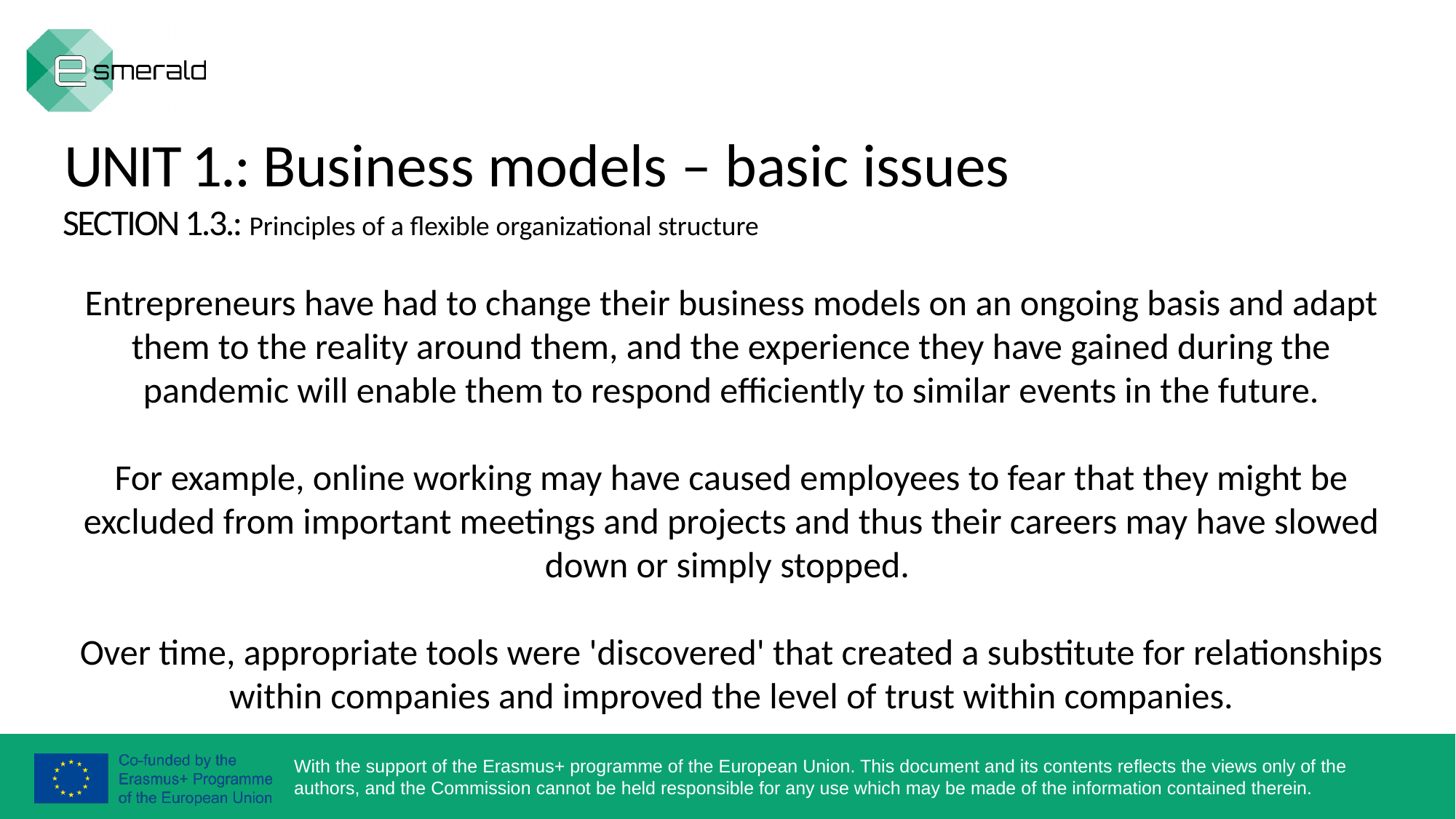

UNIT 1.: Business models – basic issues
SECTION 1.3.: Principles of a flexible organizational structure

Entrepreneurs have had to change their business models on an ongoing basis and adapt them to the reality around them, and the experience they have gained during the pandemic will enable them to respond efficiently to similar events in the future.

For example, online working may have caused employees to fear that they might be excluded from important meetings and projects and thus their careers may have slowed down or simply stopped.

Over time, appropriate tools were 'discovered' that created a substitute for relationships within companies and improved the level of trust within companies.